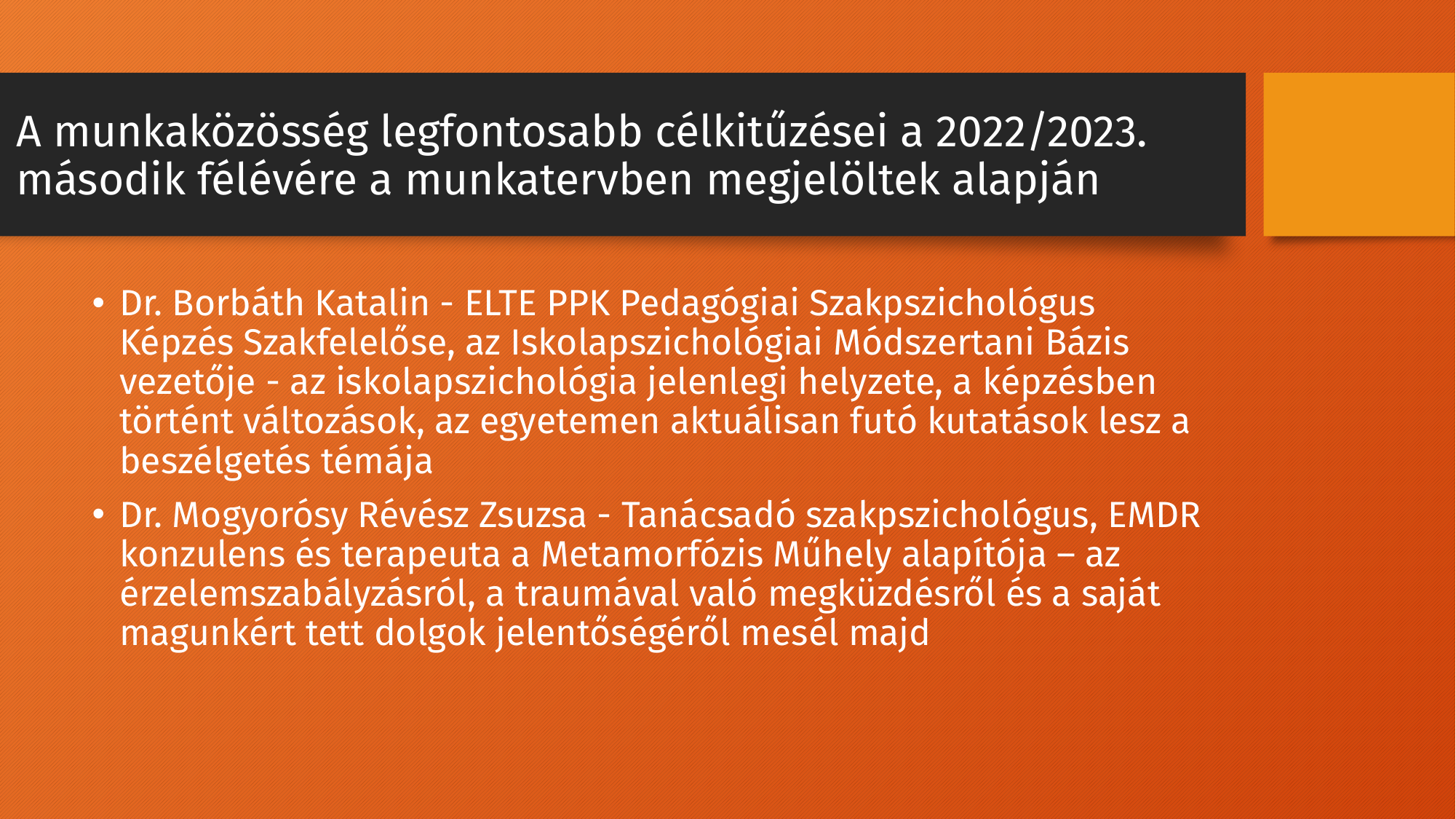

# A munkaközösség legfontosabb célkitűzései a 2022/2023. második félévére a munkatervben megjelöltek alapján
Dr. Borbáth Katalin - ELTE PPK Pedagógiai Szakpszichológus Képzés Szakfelelőse, az Iskolapszichológiai Módszertani Bázis vezetője - az iskolapszichológia jelenlegi helyzete, a képzésben történt változások, az egyetemen aktuálisan futó kutatások lesz a beszélgetés témája
Dr. Mogyorósy Révész Zsuzsa - Tanácsadó szakpszichológus, EMDR konzulens és terapeuta a Metamorfózis Műhely alapítója – az érzelemszabályzásról, a traumával való megküzdésről és a saját magunkért tett dolgok jelentőségéről mesél majd